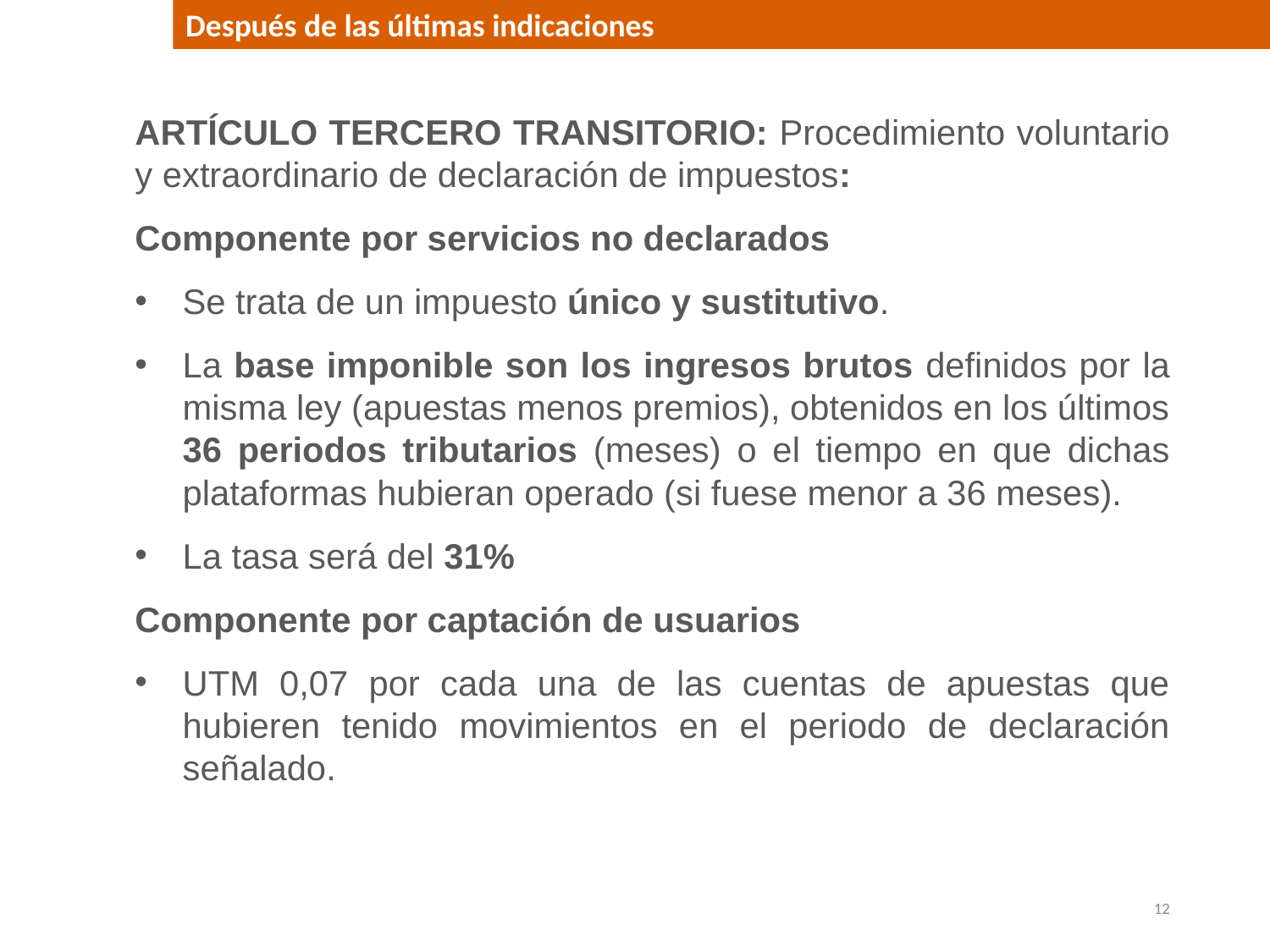

Después de las últimas indicaciones
ARTÍCULO TERCERO TRANSITORIO: Procedimiento voluntario y extraordinario de declaración de impuestos:
Componente por servicios no declarados
Se trata de un impuesto único y sustitutivo.
La base imponible son los ingresos brutos definidos por la misma ley (apuestas menos premios), obtenidos en los últimos 36 periodos tributarios (meses) o el tiempo en que dichas plataformas hubieran operado (si fuese menor a 36 meses).
La tasa será del 31%
Componente por captación de usuarios
UTM 0,07 por cada una de las cuentas de apuestas que hubieren tenido movimientos en el periodo de declaración señalado.
12